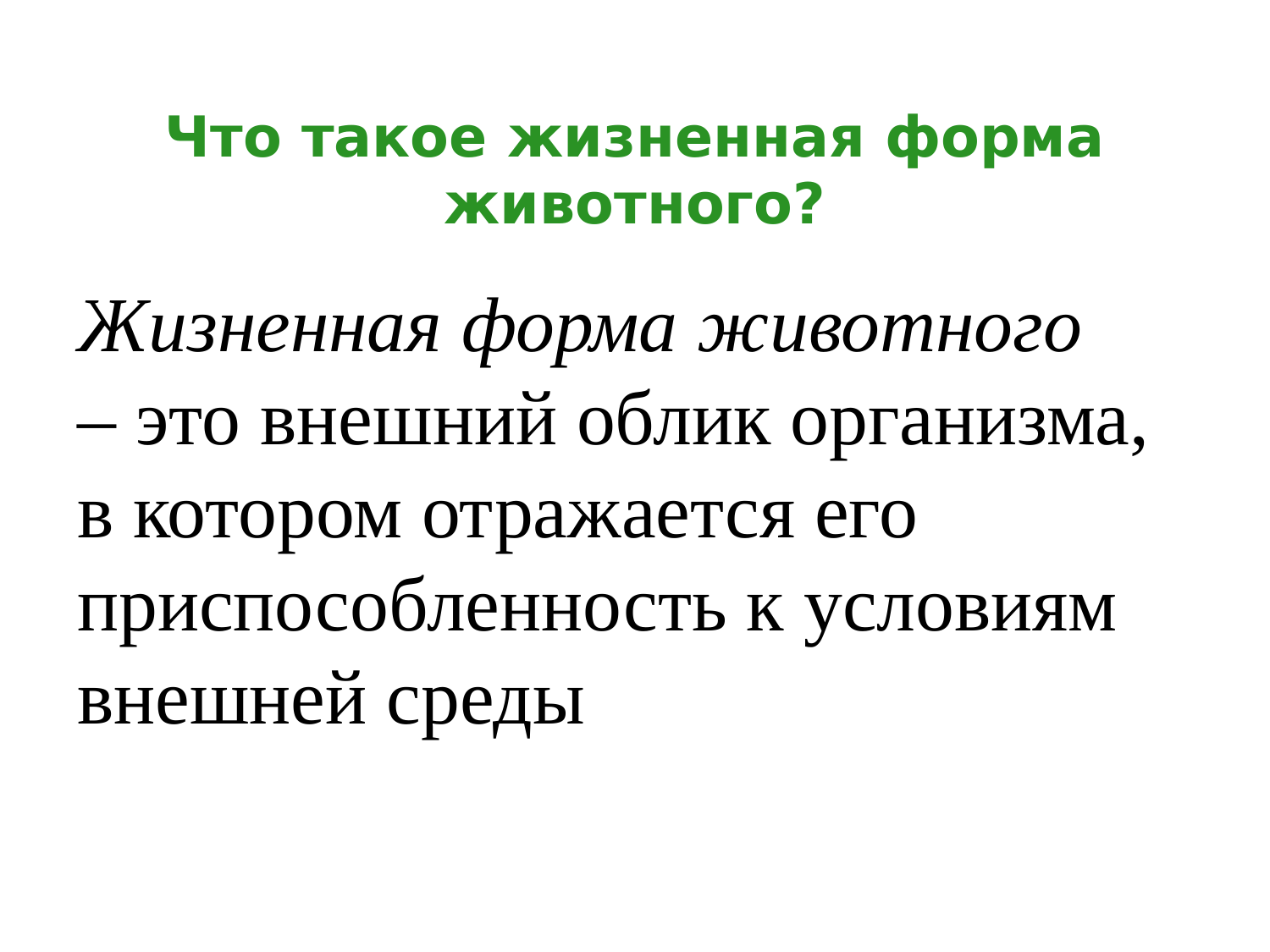

Что такое жизненная форма животного?
Жизненная форма животного – это внешний облик организма, в котором отражается его приспособленность к условиям внешней среды